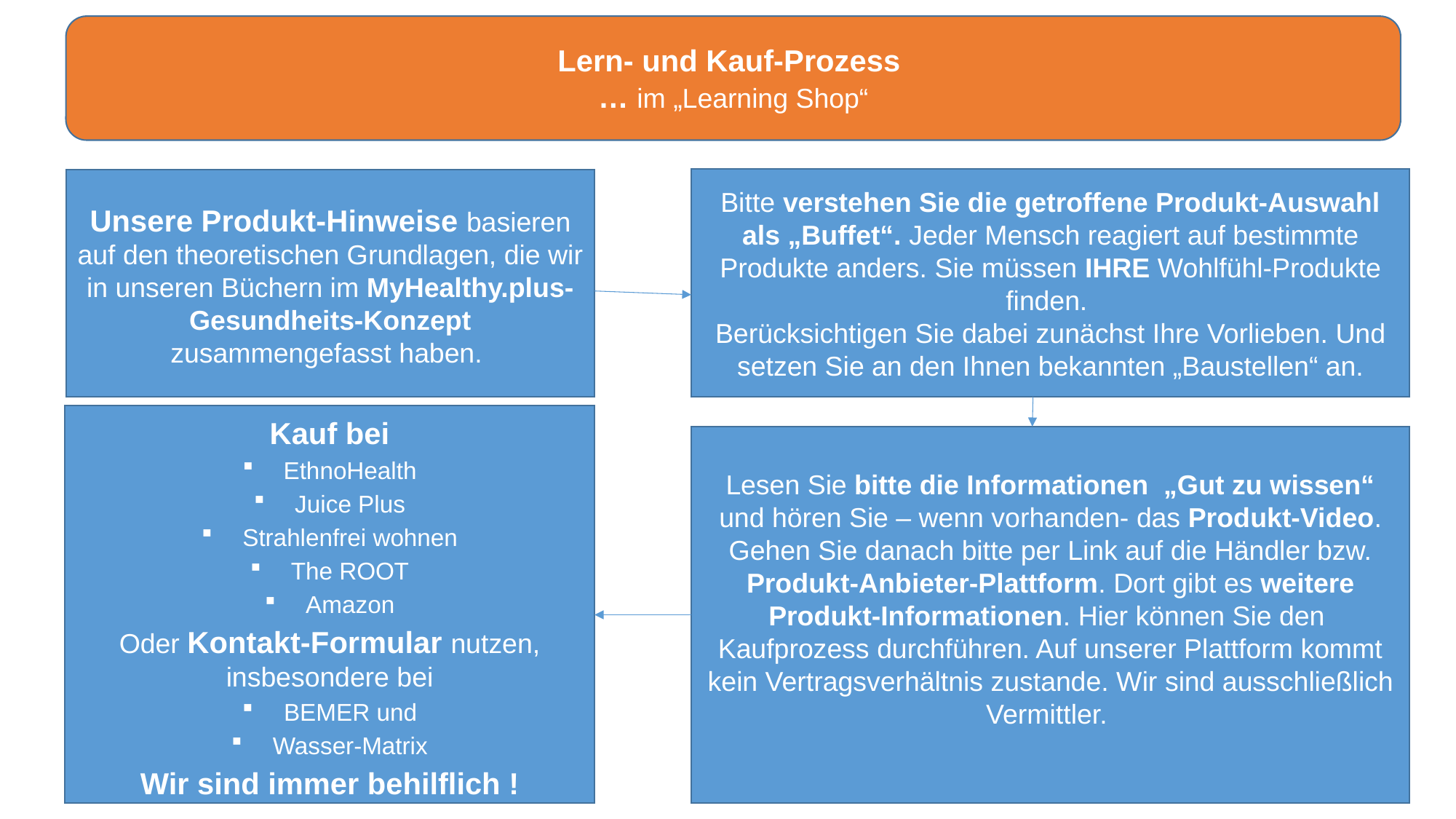

Lern- und Kauf-Prozess
… im „Learning Shop“
Bitte verstehen Sie die getroffene Produkt-Auswahl als „Buffet“. Jeder Mensch reagiert auf bestimmte Produkte anders. Sie müssen IHRE Wohlfühl-Produkte finden.
Berücksichtigen Sie dabei zunächst Ihre Vorlieben. Und setzen Sie an den Ihnen bekannten „Baustellen“ an.

Unsere Produkt-Hinweise basieren auf den theoretischen Grundlagen, die wir in unseren Büchern im MyHealthy.plus-Gesundheits-Konzept zusammengefasst haben.

Kauf bei
EthnoHealth
Juice Plus
Strahlenfrei wohnen
The ROOT
Amazon
Oder Kontakt-Formular nutzen, insbesondere bei
BEMER und
Wasser-Matrix
Wir sind immer behilflich !

Lesen Sie bitte die Informationen  „Gut zu wissen“ und hören Sie – wenn vorhanden- das Produkt-Video. Gehen Sie danach bitte per Link auf die Händler bzw. Produkt-Anbieter-Plattform. Dort gibt es weitere Produkt-Informationen. Hier können Sie den  Kaufprozess durchführen. Auf unserer Plattform kommt kein Vertragsverhältnis zustande. Wir sind ausschließlich Vermittler.